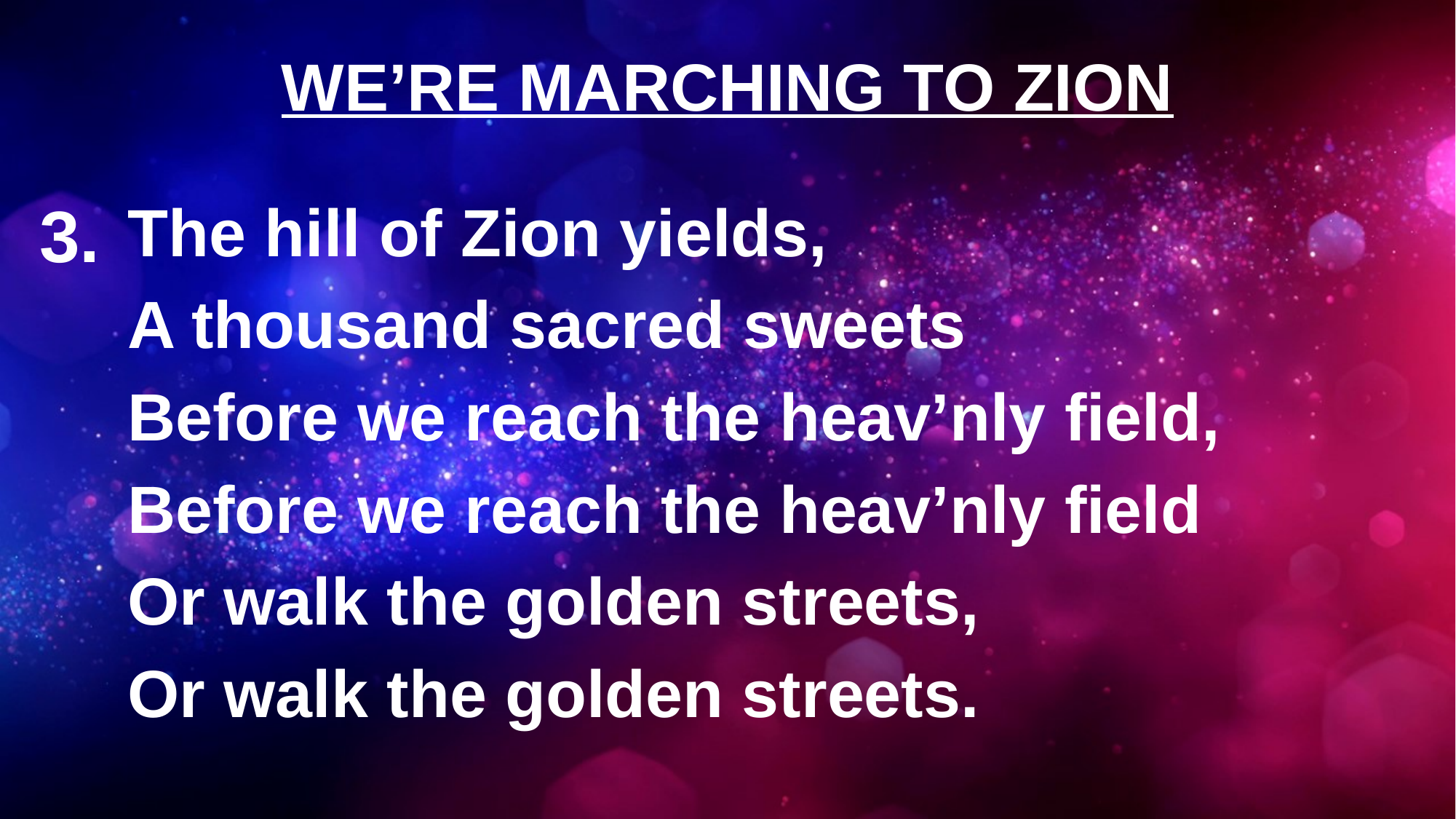

# WE’RE MARCHING TO ZION
3.
The hill of Zion yields,
A thousand sacred sweets
Before we reach the heav’nly field,
Before we reach the heav’nly field
Or walk the golden streets,
Or walk the golden streets.